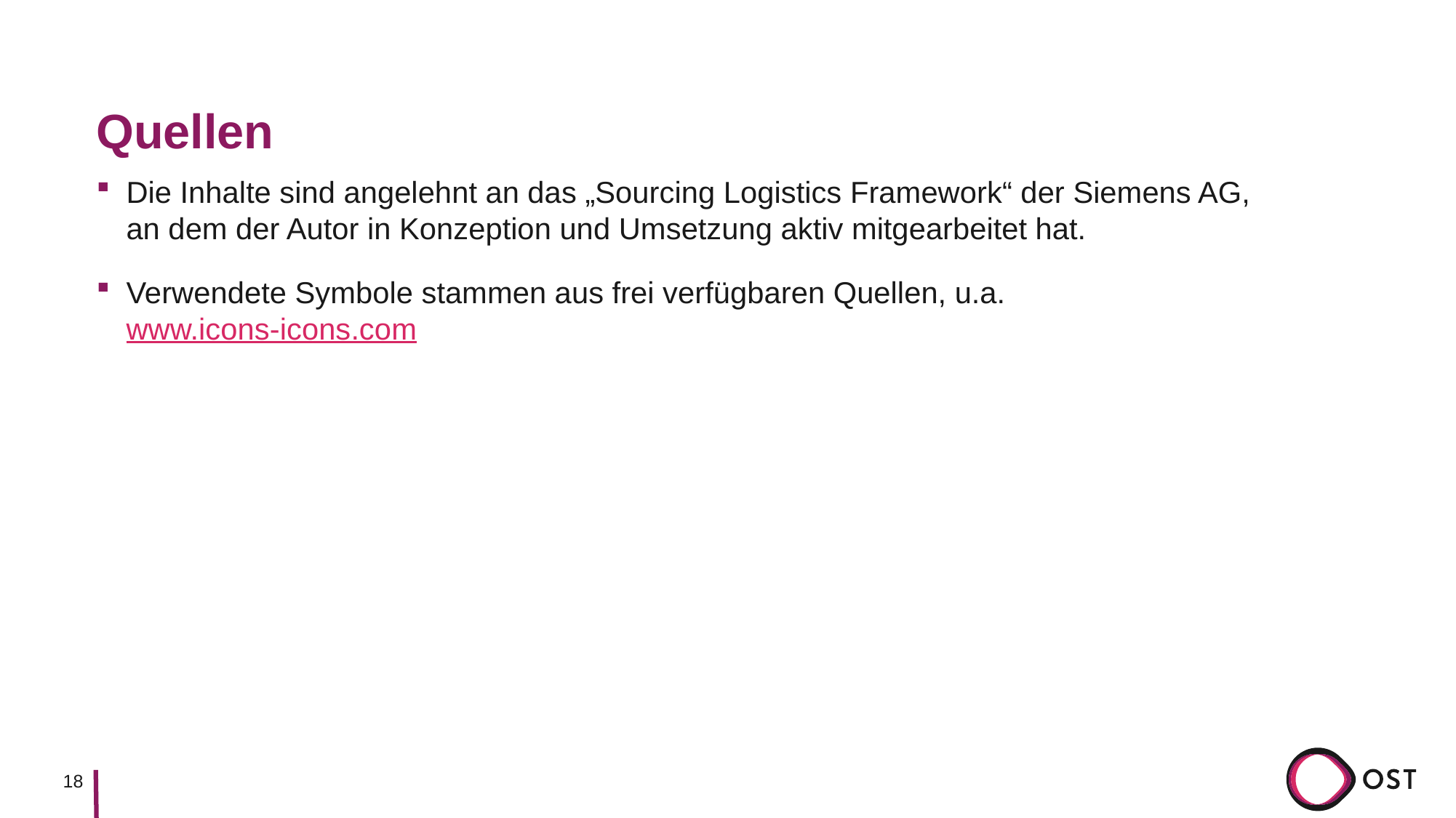

# Quellen
Die Inhalte sind angelehnt an das „Sourcing Logistics Framework“ der Siemens AG,
an dem der Autor in Konzeption und Umsetzung aktiv mitgearbeitet hat.
Verwendete Symbole stammen aus frei verfügbaren Quellen, u.a.
www.icons-icons.com

18